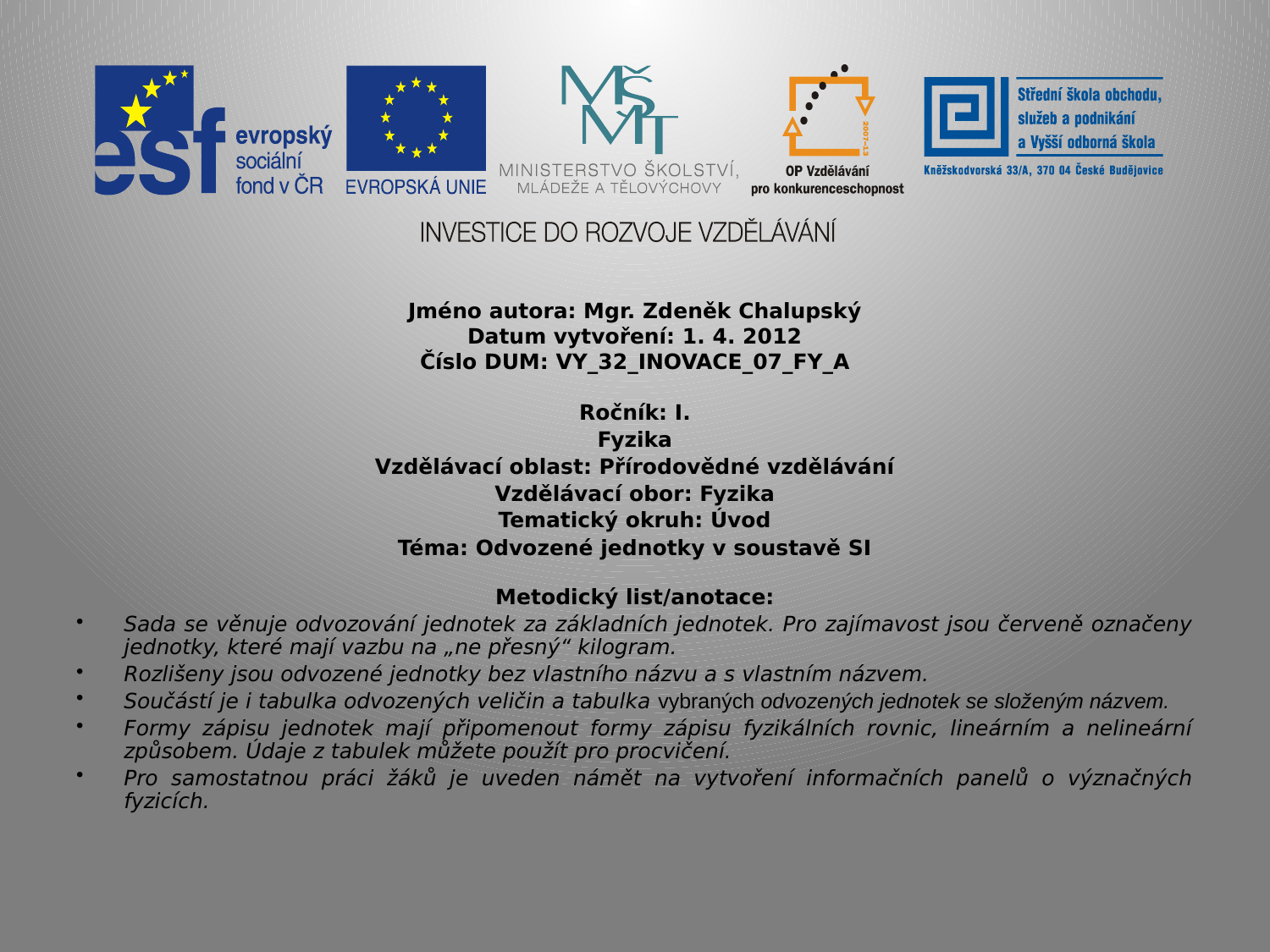

Jméno autora: Mgr. Zdeněk Chalupský
Datum vytvoření: 1. 4. 2012
Číslo DUM: VY_32_INOVACE_07_FY_A
Ročník: I.
Fyzika
Vzdělávací oblast: Přírodovědné vzdělávání
Vzdělávací obor: Fyzika
Tematický okruh: Úvod
Téma: Odvozené jednotky v soustavě SI
Metodický list/anotace:
Sada se věnuje odvozování jednotek za základních jednotek. Pro zajímavost jsou červeně označeny jednotky, které mají vazbu na „ne přesný“ kilogram.
Rozlišeny jsou odvozené jednotky bez vlastního názvu a s vlastním názvem.
Součástí je i tabulka odvozených veličin a tabulka vybraných odvozených jednotek se složeným názvem.
Formy zápisu jednotek mají připomenout formy zápisu fyzikálních rovnic, lineárním a nelineární způsobem. Údaje z tabulek můžete použít pro procvičení.
Pro samostatnou práci žáků je uveden námět na vytvoření informačních panelů o význačných fyzicích.